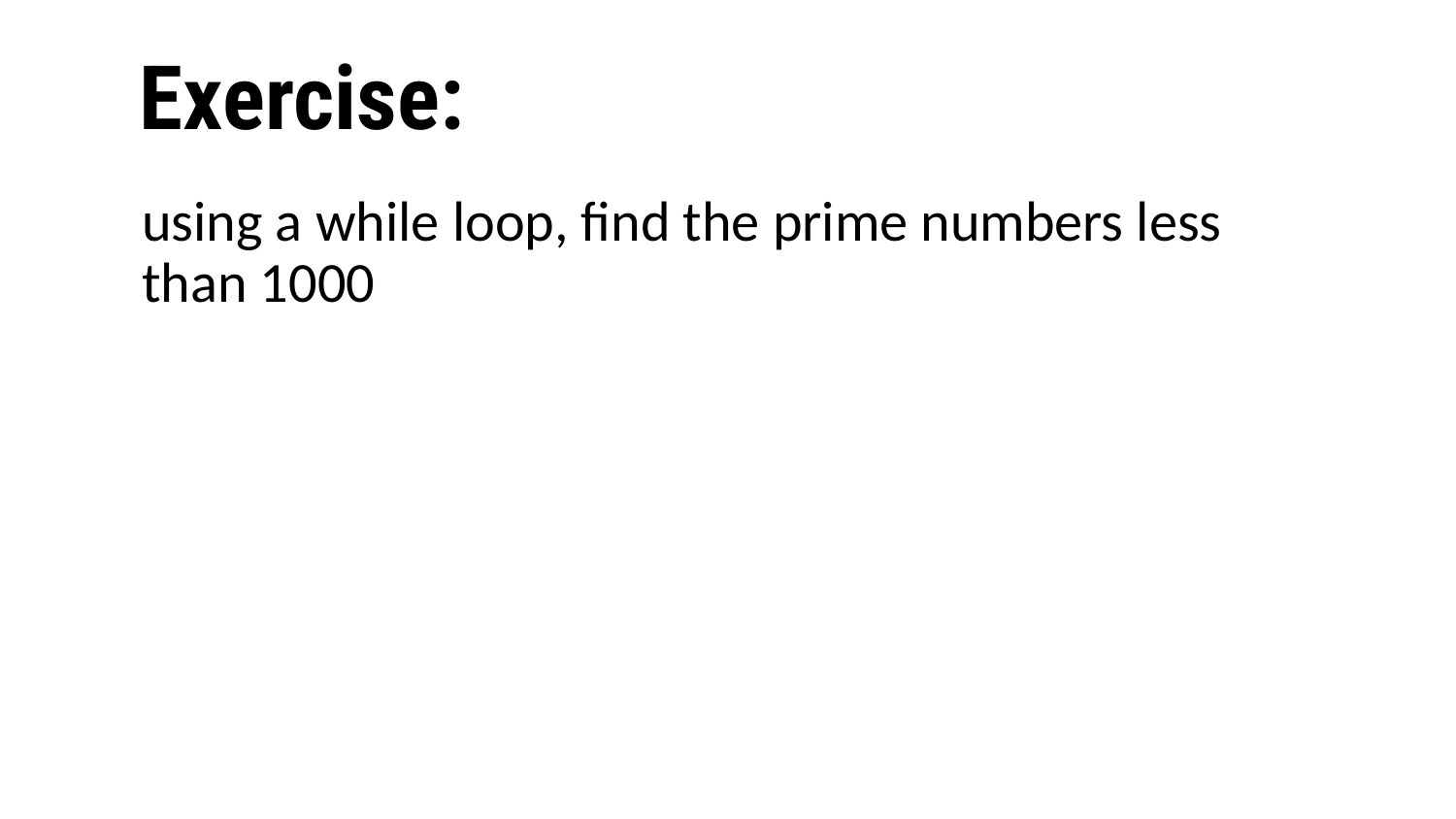

# Exercise:
using a while loop, find the prime numbers less than 1000